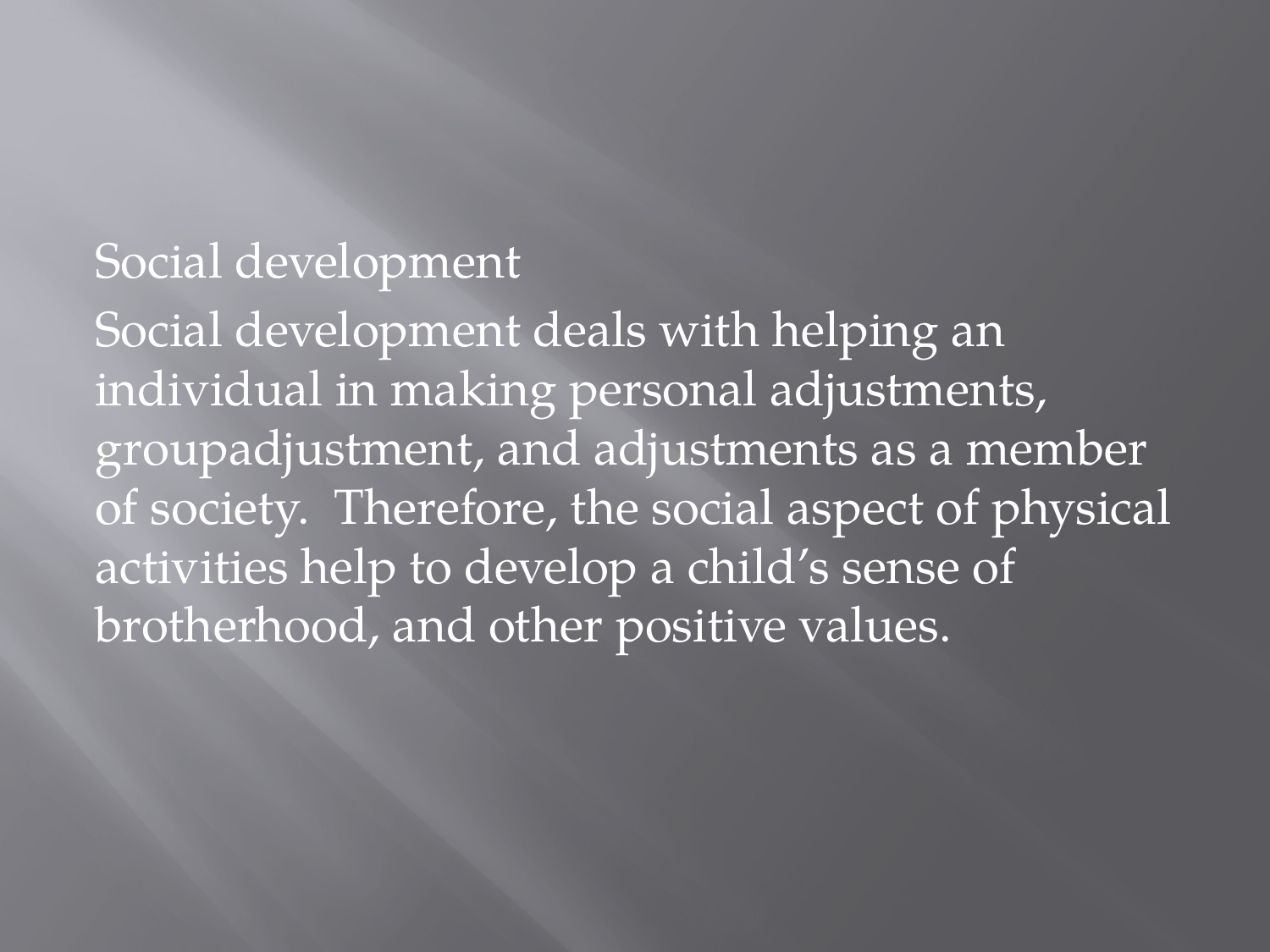

#
Social development
Social development deals with helping an individual in making personal adjustments, groupadjustment, and adjustments as a member of society.  Therefore, the social aspect of physical activities help to develop a child’s sense of brotherhood, and other positive values.